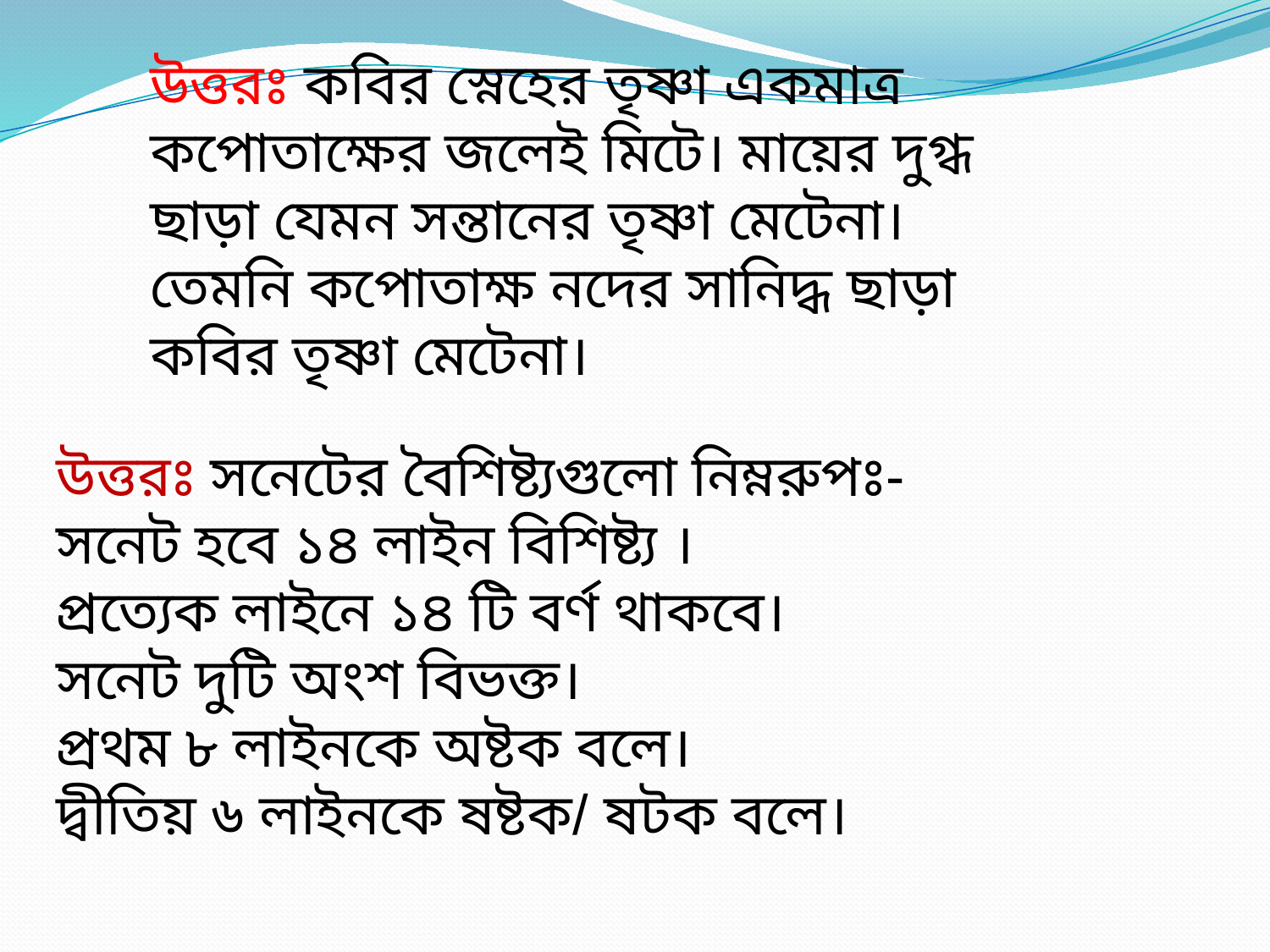

উত্তরঃ কবির স্নেহের তৃষ্ণা একমাত্র কপোতাক্ষের জলেই মিটে। মায়ের দুগ্ধ ছাড়া যেমন সন্তানের তৃষ্ণা মেটেনা। তেমনি কপোতাক্ষ নদের সানিদ্ধ ছাড়া কবির তৃষ্ণা মেটেনা।
উত্তরঃ সনেটের বৈশিষ্ট্যগুলো নিম্নরুপঃ-
সনেট হবে ১৪ লাইন বিশিষ্ট্য ।
প্রত্যেক লাইনে ১৪ টি বর্ণ থাকবে।
সনেট দুটি অংশ বিভক্ত।
প্রথম ৮ লাইনকে অষ্টক বলে।
দ্বীতিয় ৬ লাইনকে ষষ্টক/ ষটক বলে।